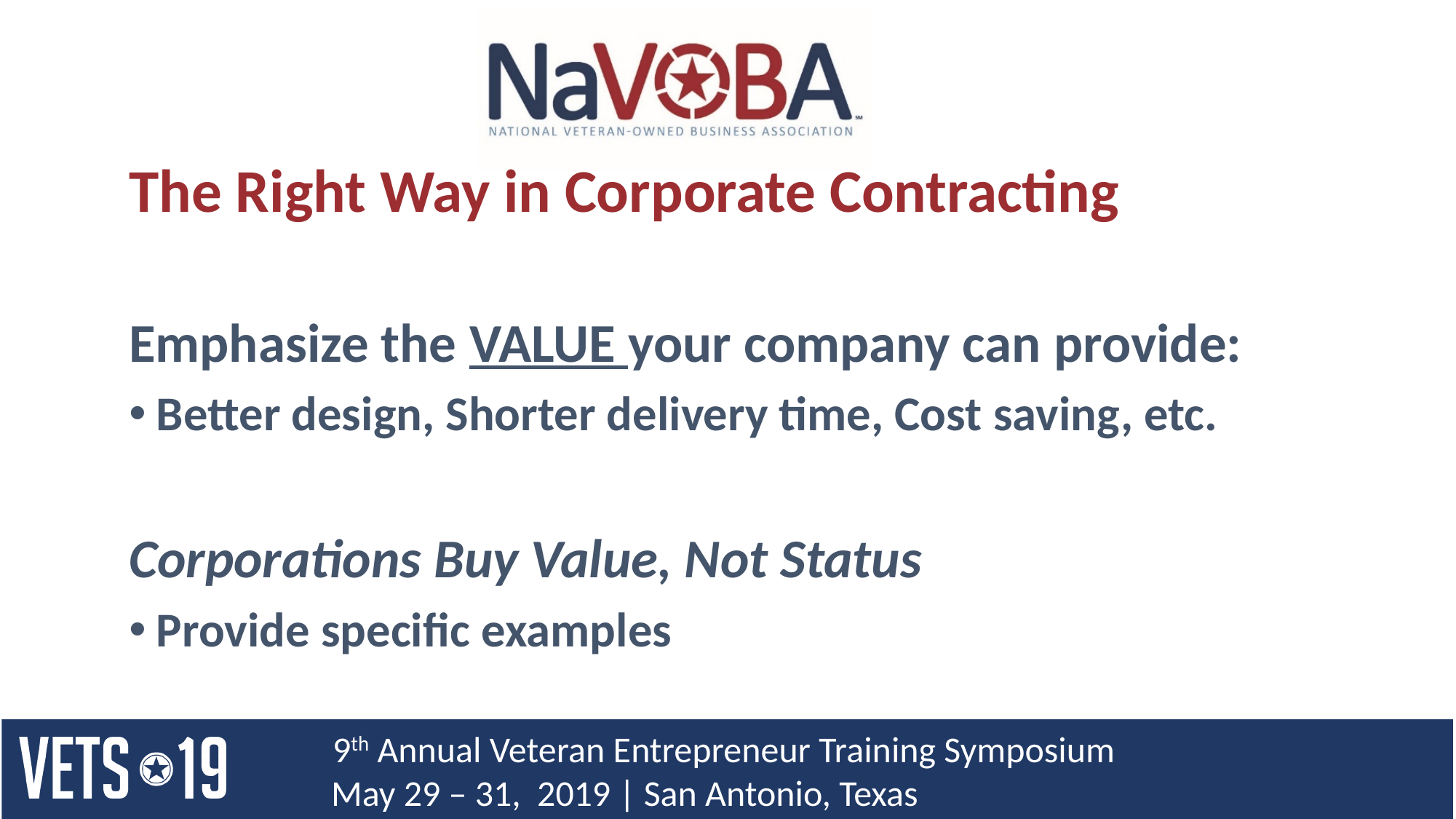

The Right Way in Corporate Contracting

Emphasize the VALUE your company can provide:
Better design, Shorter delivery time, Cost saving, etc.

Corporations Buy Value, Not Status
Provide specific examples